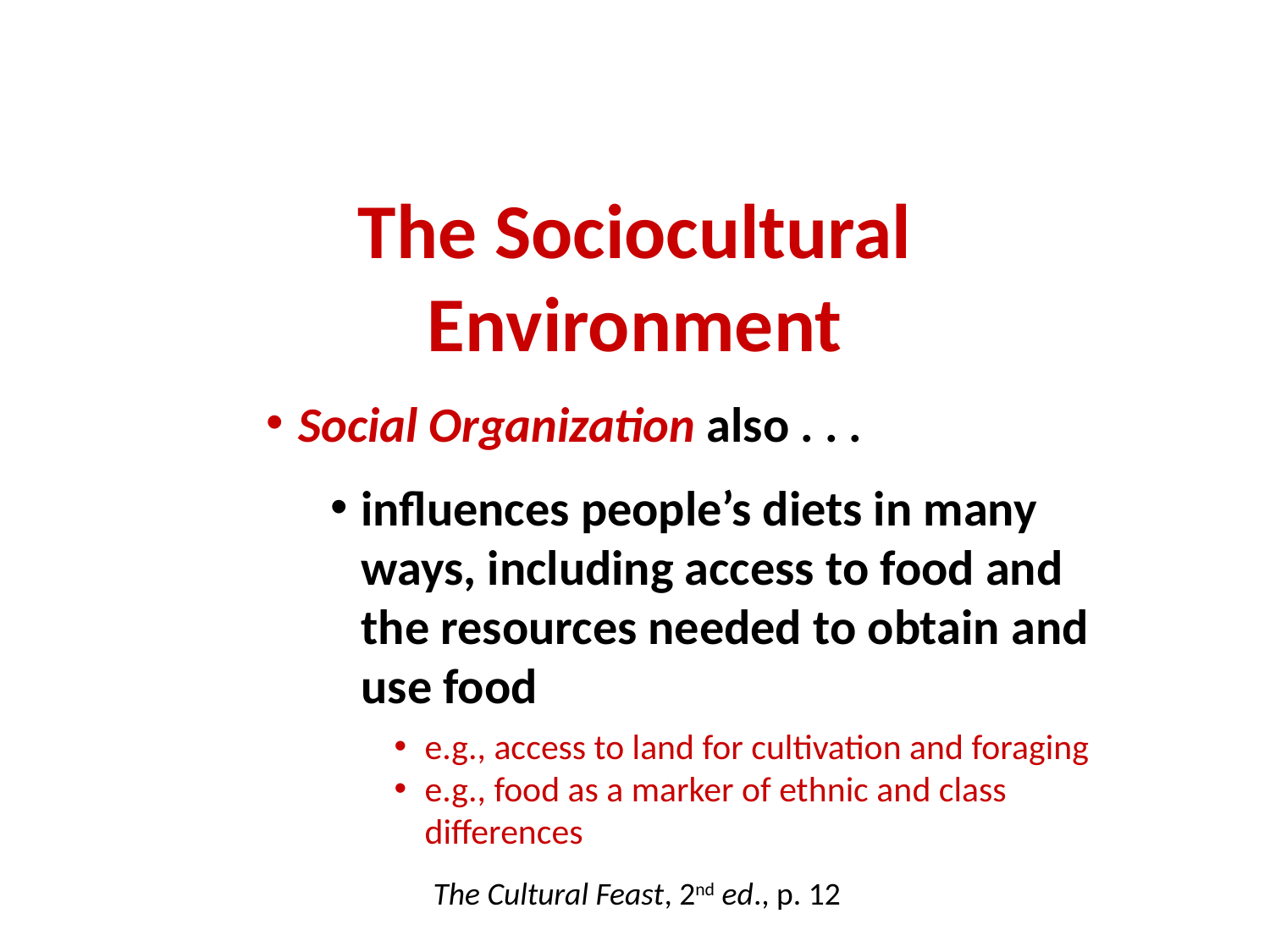

The Sociocultural
Environment

Social Organization also . . .

influences people’s diets in many ways, including access to food and the resources needed to obtain and use food

e.g., access to land for cultivation and foraging
e.g., food as a marker of ethnic and class differences
The Cultural Feast, 2nd ed., p. 12